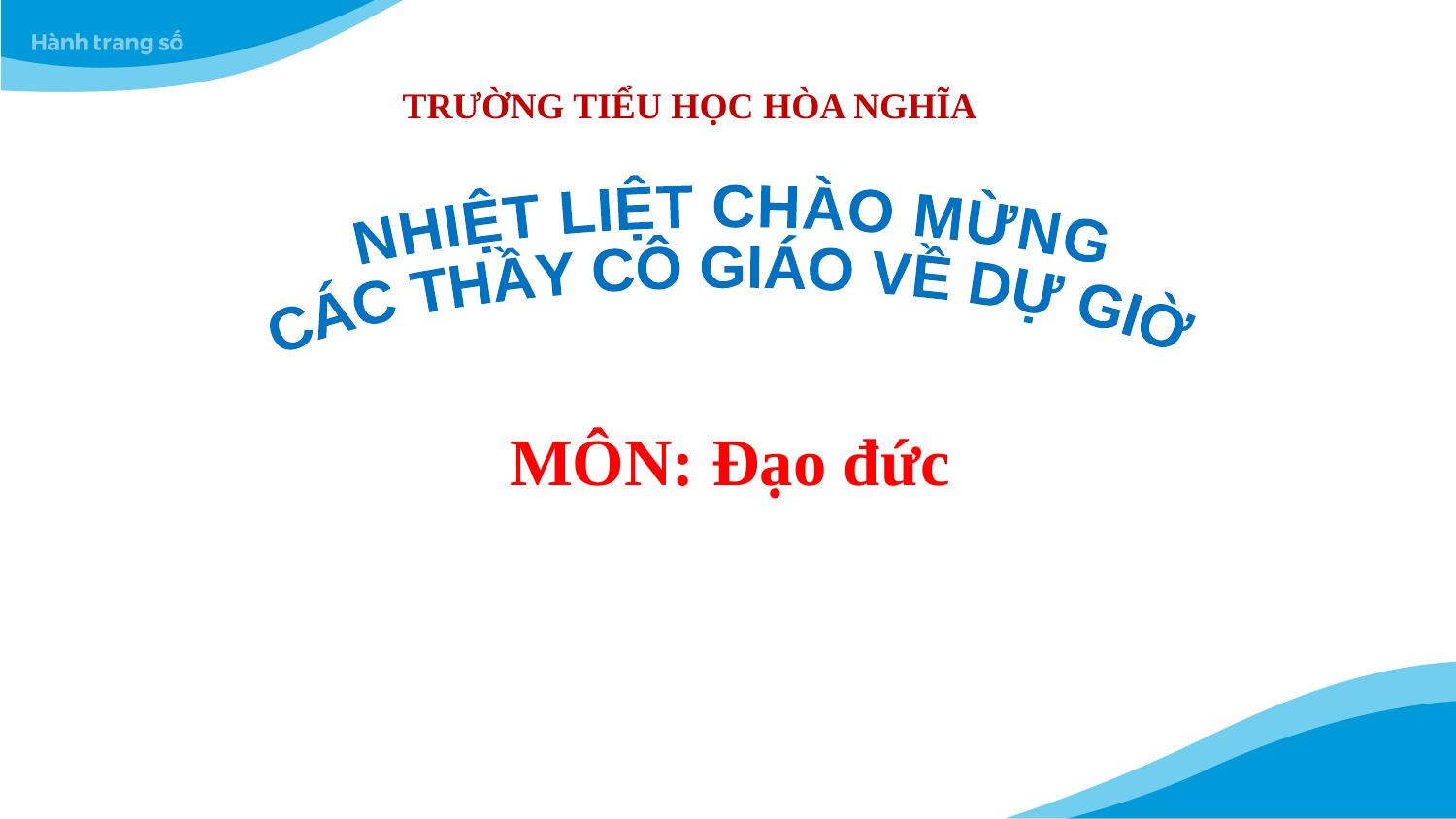

TRƯỜNG TIỂU HỌC HÒA NGHĨA
NHIỆT LIỆT CHÀO MỪNG
CÁC THẦY CÔ GIÁO VỀ DỰ GIỜ
MÔN: Đạo đức